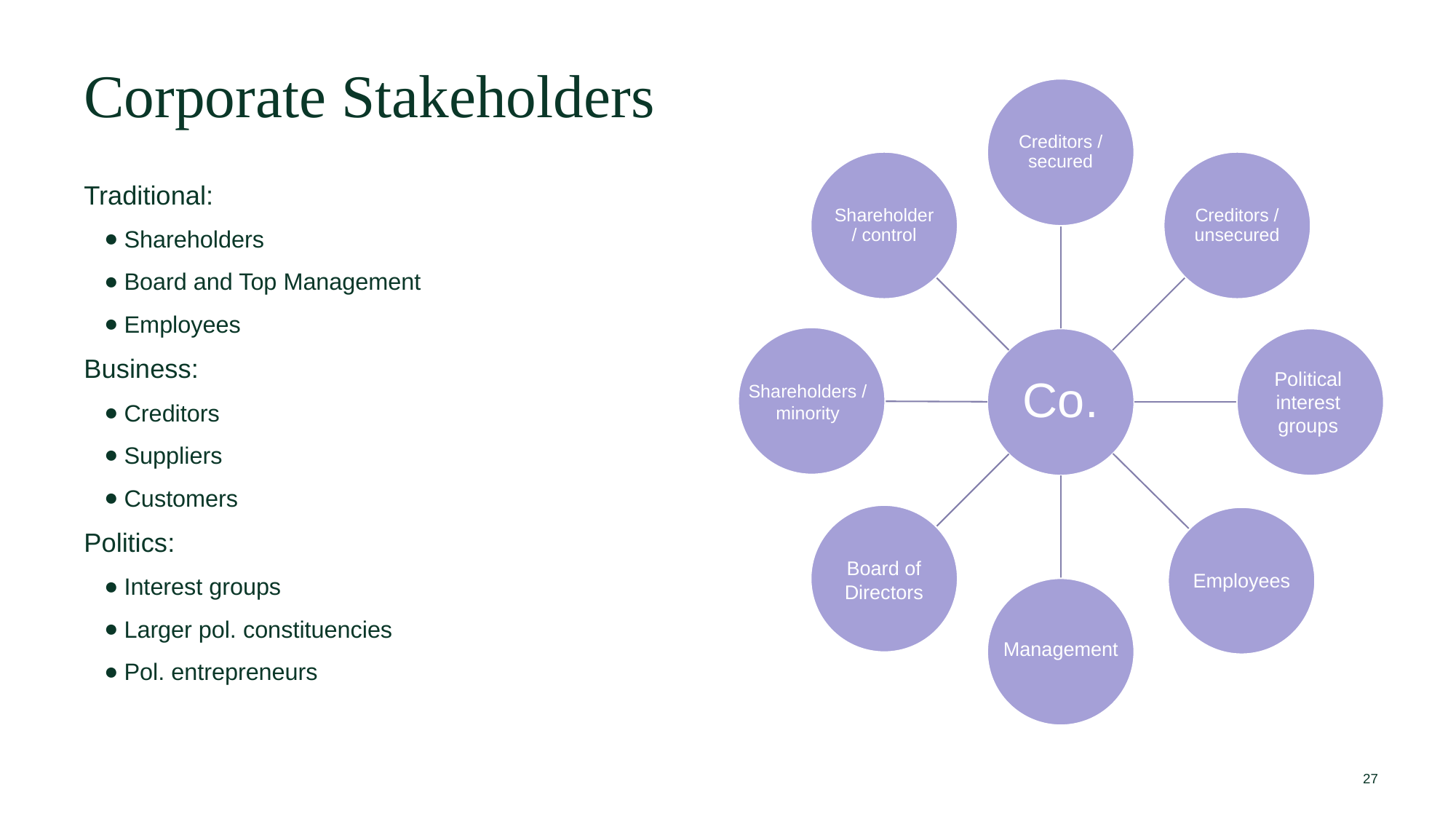

Corporate Stakeholders
Co.

Creditors / secured

Creditors / unsecured

Shareholder / control
Traditional:
Shareholders
Board and Top Management
Employees
Business:
Creditors
Suppliers
Customers
Politics:
Interest groups
Larger pol. constituencies
Pol. entrepreneurs
Political interest groups
Shareholders / minority
Board of Directors
Employees
Management
27